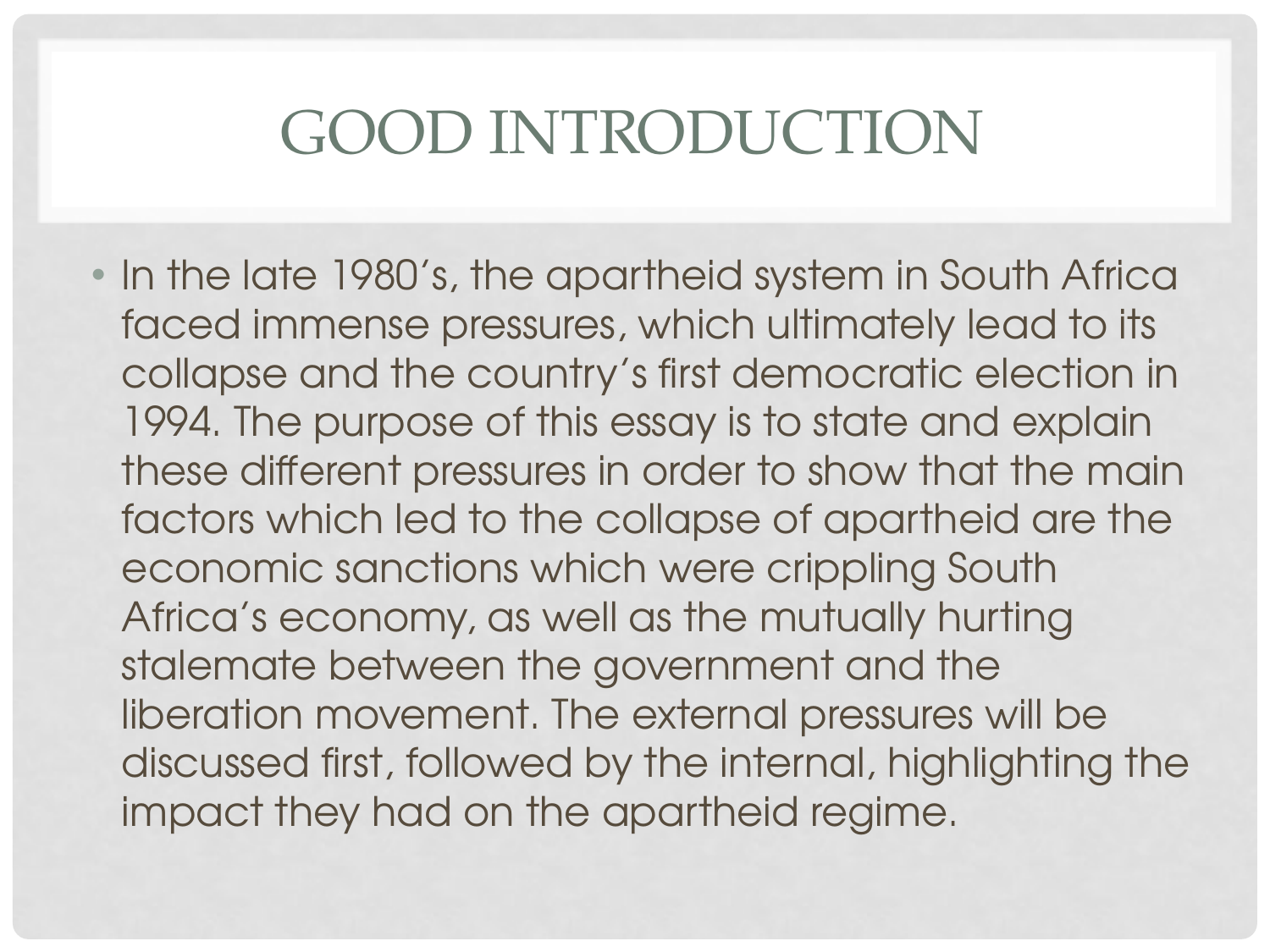

# Good introduction
In the late 1980’s, the apartheid system in South Africa faced immense pressures, which ultimately lead to its collapse and the country’s first democratic election in 1994. The purpose of this essay is to state and explain these different pressures in order to show that the main factors which led to the collapse of apartheid are the economic sanctions which were crippling South Africa’s economy, as well as the mutually hurting stalemate between the government and the liberation movement. The external pressures will be discussed first, followed by the internal, highlighting the impact they had on the apartheid regime.